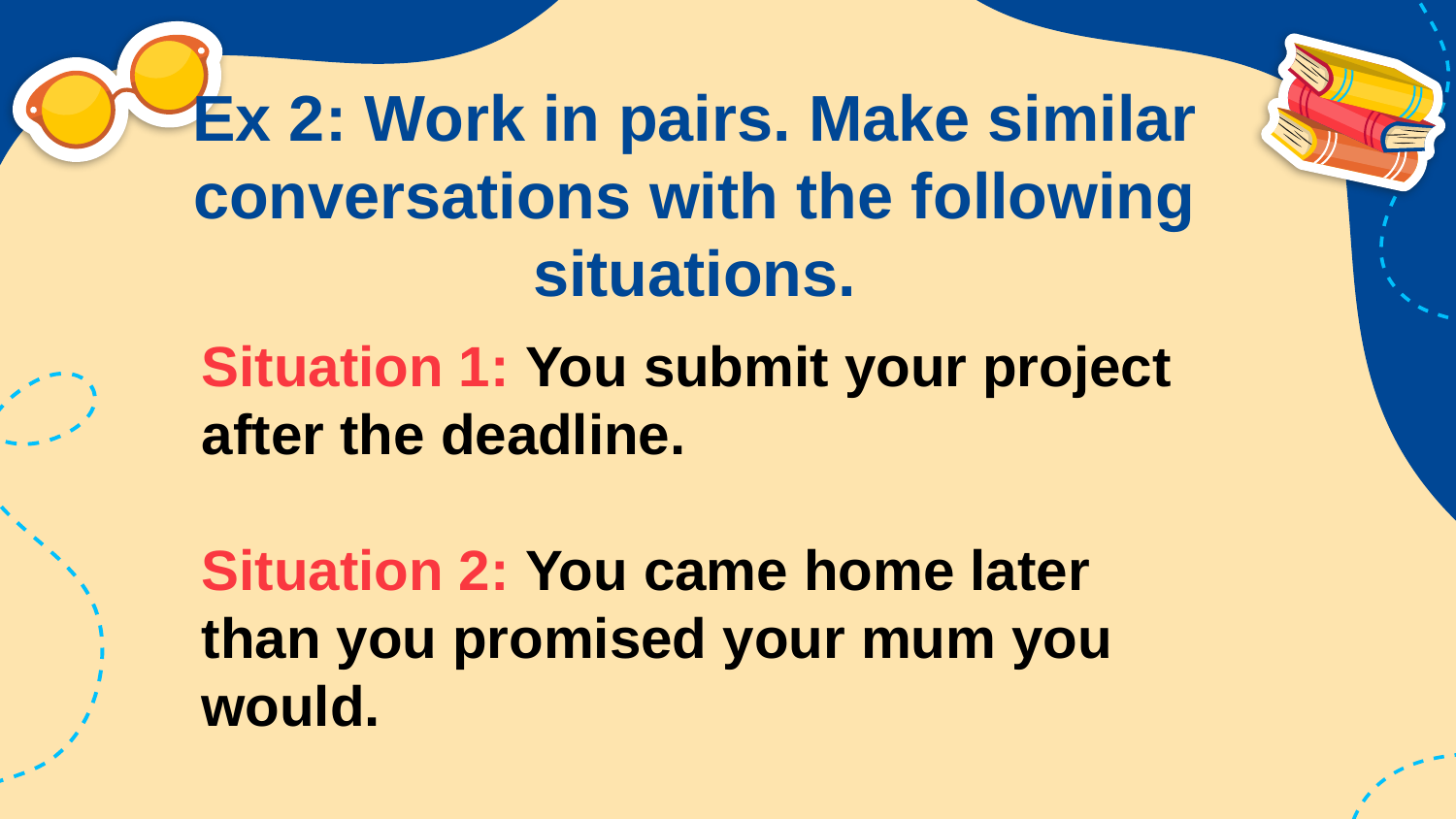

Ex 2: Work in pairs. Make similar conversations with the following situations.
Situation 1: You submit your project after the deadline.

Situation 2: You came home later than you promised your mum you would.